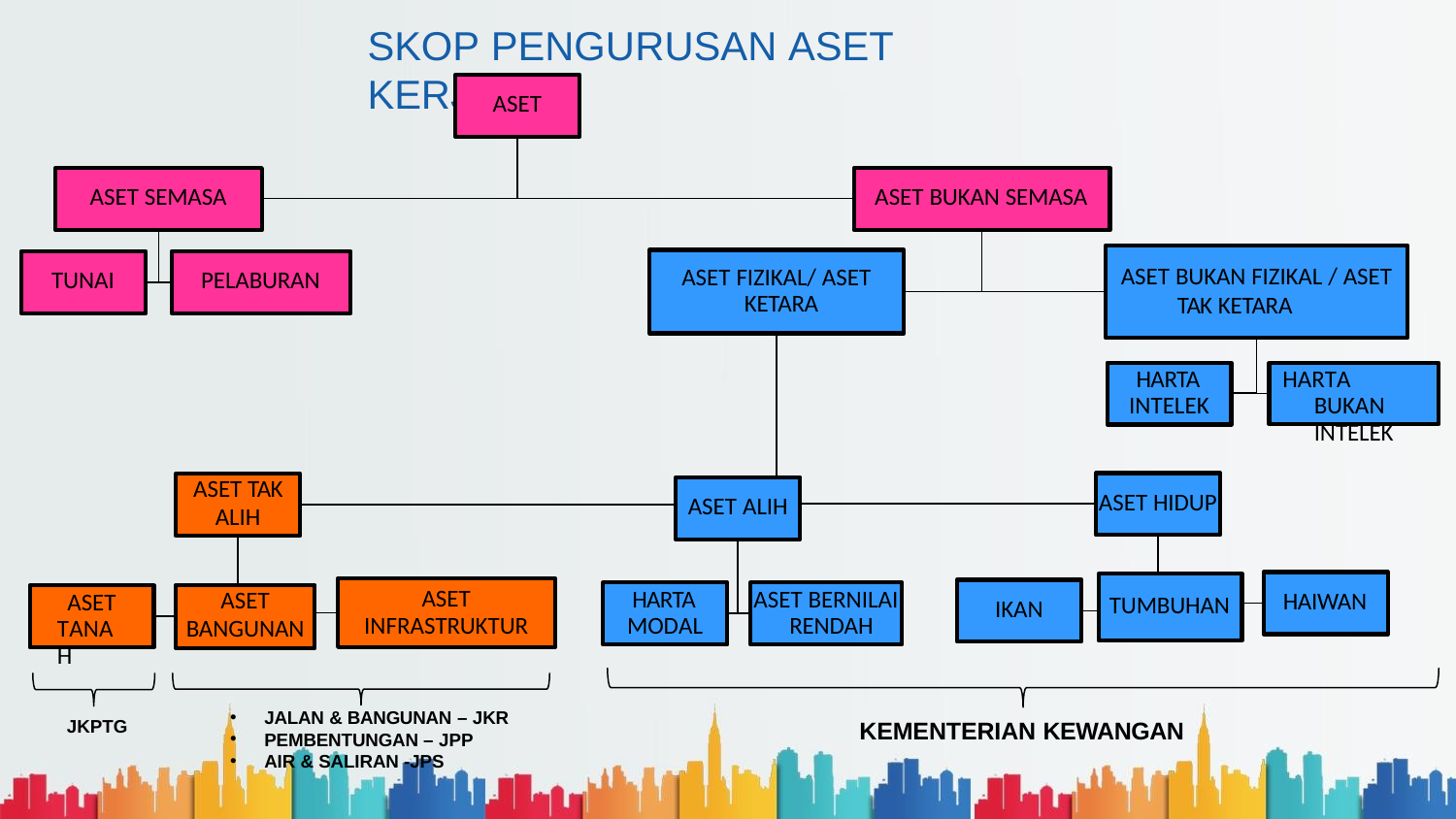

# SKOP PENGURUSAN ASET KERJAAN

ASET

ASET SEMASA
ASET BUKAN SEMASA

ASET BUKAN FIZIKAL / ASET  TAK KETARA

ASET FIZIKAL/ ASET  KETARA
TUNAI
PELABURAN

HARTA  INTELEK
HARTA BUKAN  INTELEK

ASET HIDUP
ASET TAK
ALIH

ASET ALIH

HAIWAN
TUMBUHAN

ASET  INFRASTRUKTUR
IKAN

HARTA  MODAL
ASET BERNILAI  RENDAH

ASET
BANGUNAN
ASET  TANAH

JALAN & BANGUNAN – JKR
PEMBENTUNGAN – JPP
AIR & SALIRAN -JPS
JKPTG
KEMENTERIAN KEWANGAN